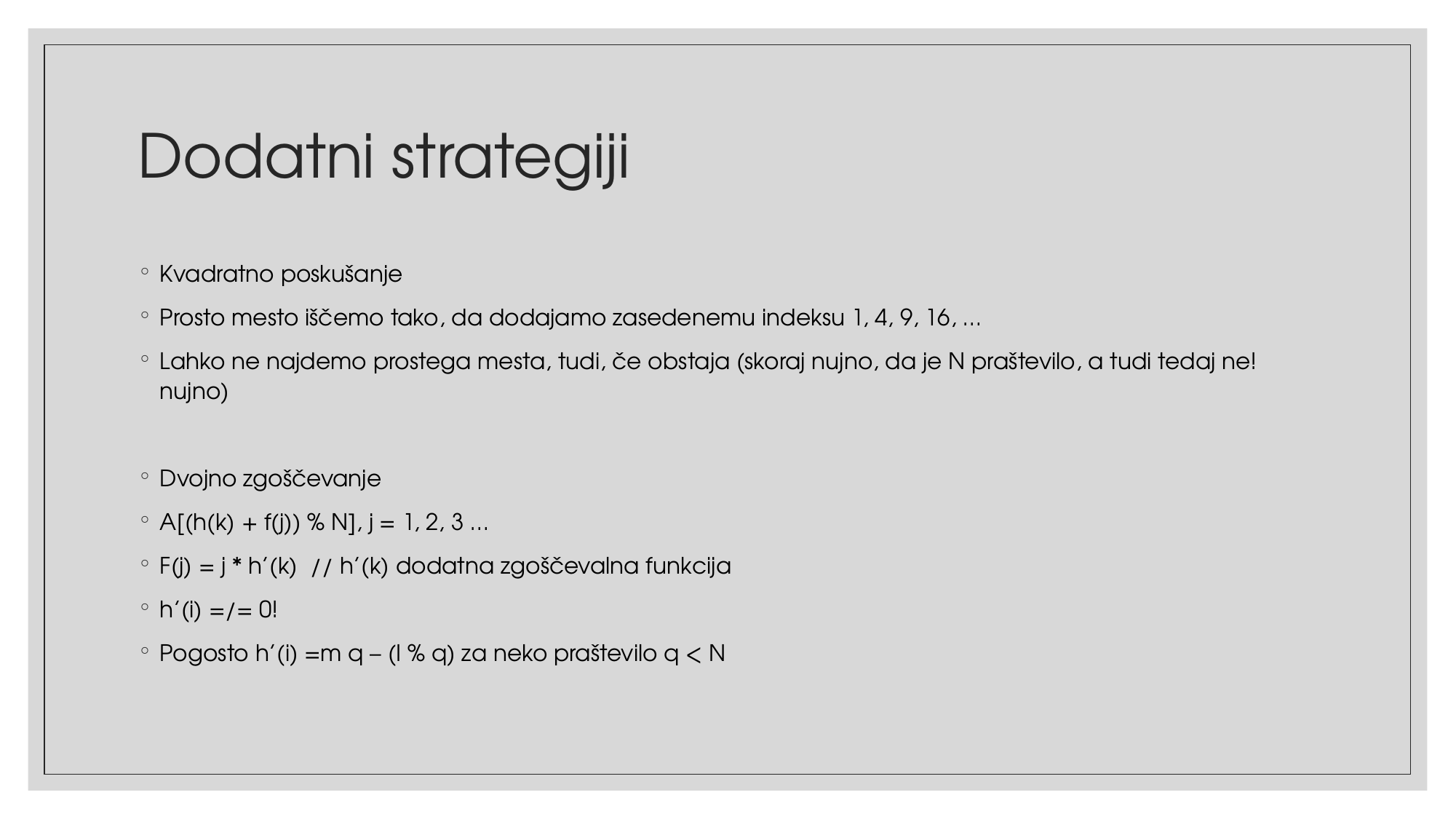

# Dodatni strategiji
Kvadratno poskušanje
Prosto mesto iščemo tako, da dodajamo zasedenemu indeksu 1, 4, 9, 16, …
Lahko ne najdemo prostega mesta, tudi, če obstaja (skoraj nujno, da je N praštevilo, a tudi tedaj ne! nujno)

Dvojno zgoščevanje
A[(h(k) + f(j)) % N], j = 1, 2, 3 …
F(j) = j * h’(k)  // h’(k) dodatna zgoščevalna funkcija
h’(i) =/= 0!
Pogosto h’(i) =m q – (I % q) za neko praštevilo q < N